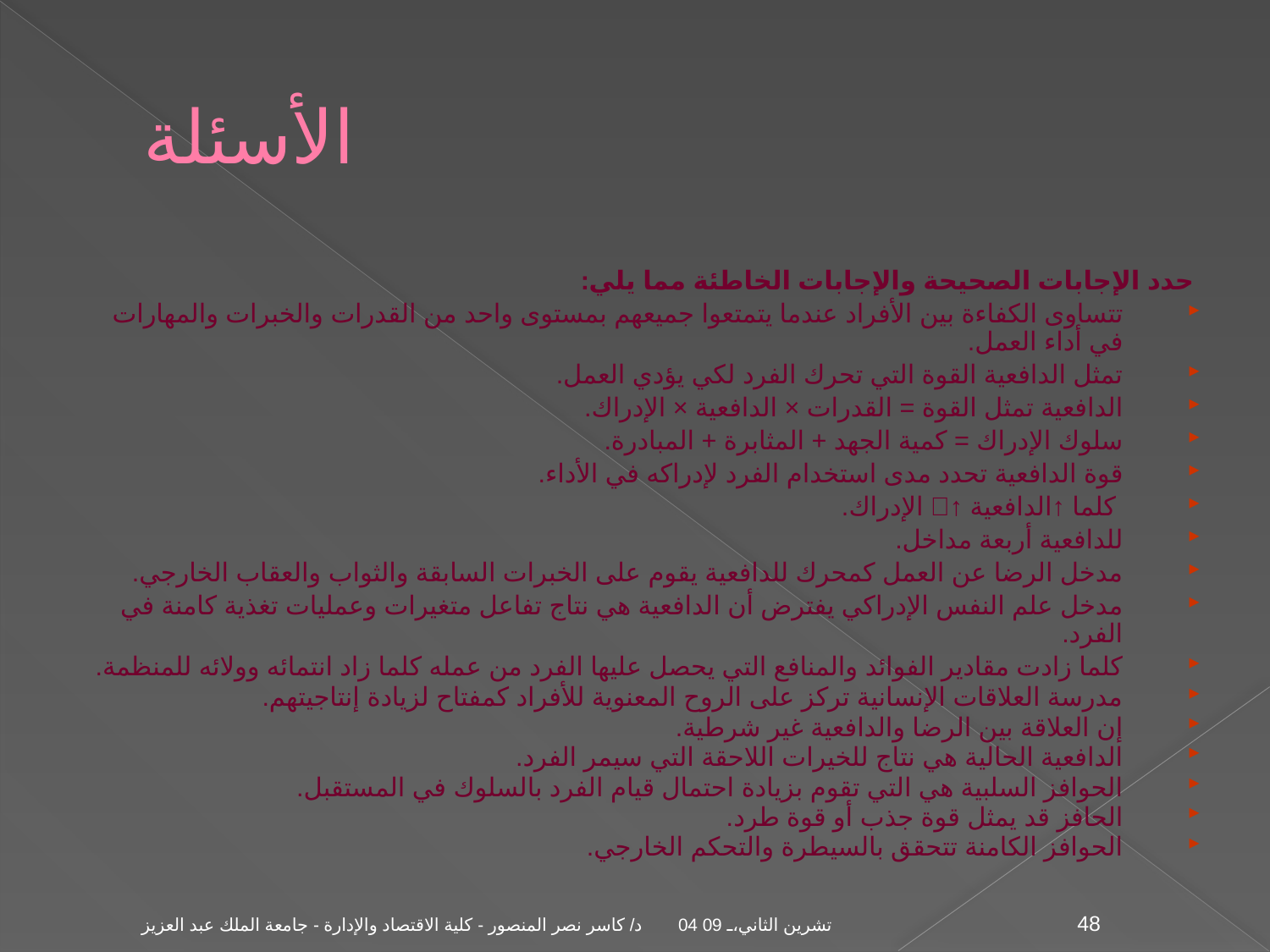

# الأسئلة
حدد الإجابات الصحيحة والإجابات الخاطئة مما يلي:
تتساوى الكفاءة بين الأفراد عندما يتمتعوا جميعهم بمستوى واحد من القدرات والخبرات والمهارات في أداء العمل.
تمثل الدافعية القوة التي تحرك الفرد لكي يؤدي العمل.
الدافعية تمثل القوة = القدرات × الدافعية × الإدراك.
سلوك الإدراك = كمية الجهد + المثابرة + المبادرة.
قوة الدافعية تحدد مدى استخدام الفرد لإدراكه في الأداء.
 كلما ↑الدافعية ↑← الإدراك.
للدافعية أربعة مداخل.
مدخل الرضا عن العمل كمحرك للدافعية يقوم على الخبرات السابقة والثواب والعقاب الخارجي.
مدخل علم النفس الإدراكي يفترض أن الدافعية هي نتاج تفاعل متغيرات وعمليات تغذية كامنة في الفرد.
كلما زادت مقادير الفوائد والمنافع التي يحصل عليها الفرد من عمله كلما زاد انتمائه وولائه للمنظمة.
مدرسة العلاقات الإنسانية تركز على الروح المعنوية للأفراد كمفتاح لزيادة إنتاجيتهم.
إن العلاقة بين الرضا والدافعية غير شرطية.
الدافعية الحالية هي نتاج للخيرات اللاحقة التي سيمر الفرد.
الحوافز السلبية هي التي تقوم بزيادة احتمال قيام الفرد بالسلوك في المستقبل.
الحافز قد يمثل قوة جذب أو قوة طرد.
الحوافز الكامنة تتحقق بالسيطرة والتحكم الخارجي.
04 تشرين الثاني، 09
د/ كاسر نصر المنصور - كلية الاقتصاد والإدارة - جامعة الملك عبد العزيز
48